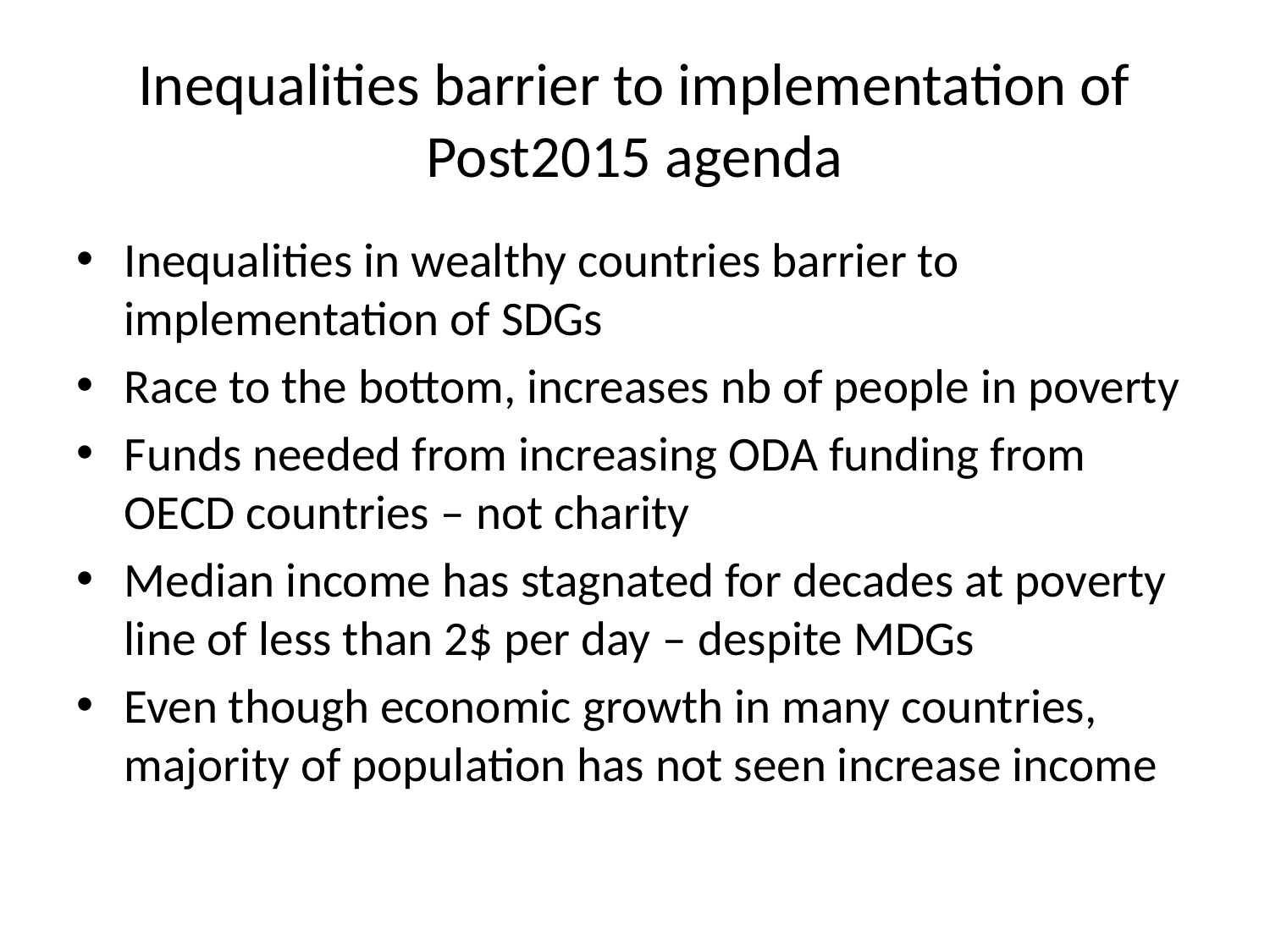

# Inequalities barrier to implementation of Post2015 agenda
Inequalities in wealthy countries barrier to implementation of SDGs
Race to the bottom, increases nb of people in poverty
Funds needed from increasing ODA funding from OECD countries – not charity
Median income has stagnated for decades at poverty line of less than 2$ per day – despite MDGs
Even though economic growth in many countries, majority of population has not seen increase income